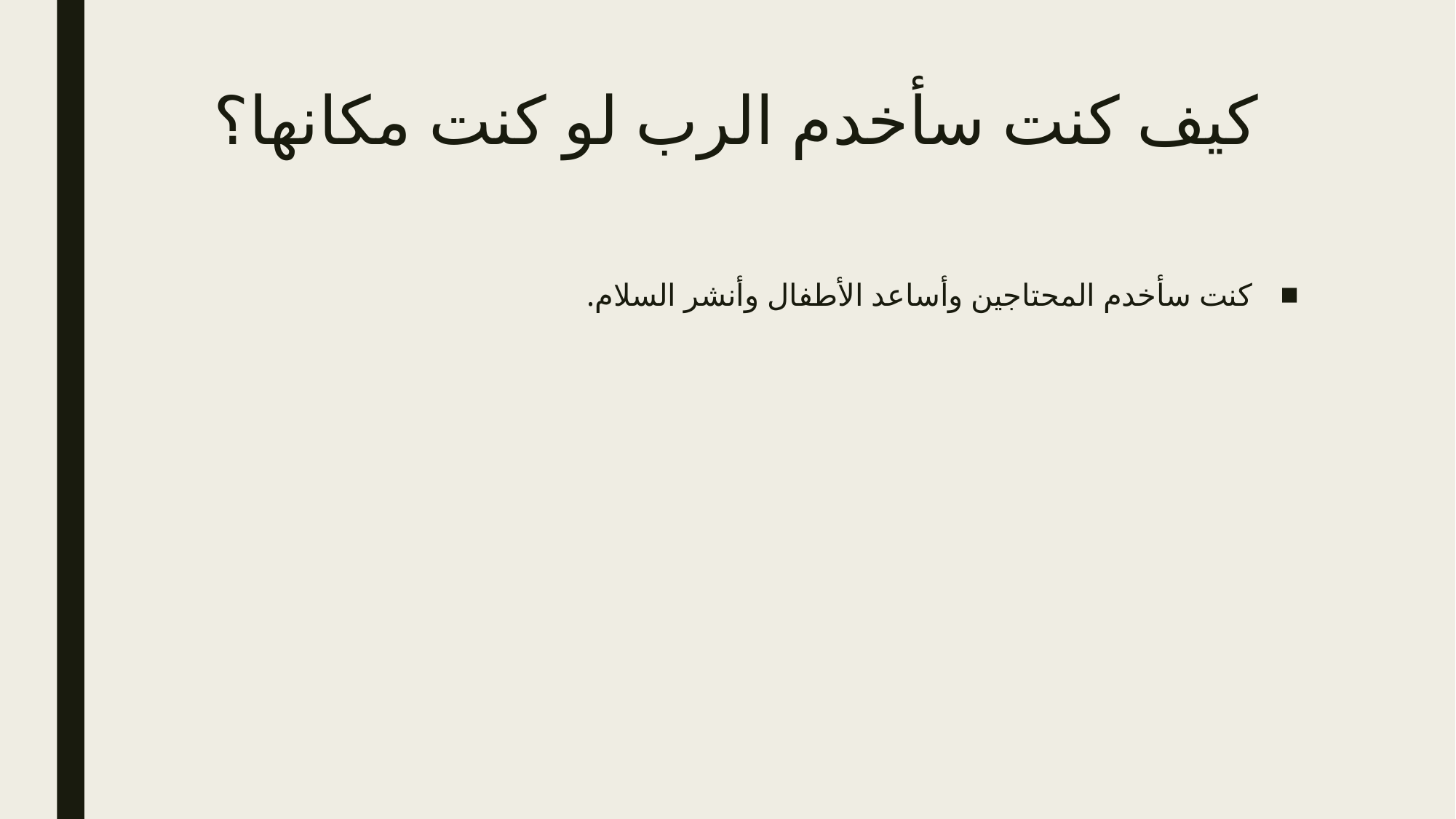

# كيف كنت سأخدم الرب لو كنت مكانها؟
كنت سأخدم المحتاجين وأساعد الأطفال وأنشر السلام.